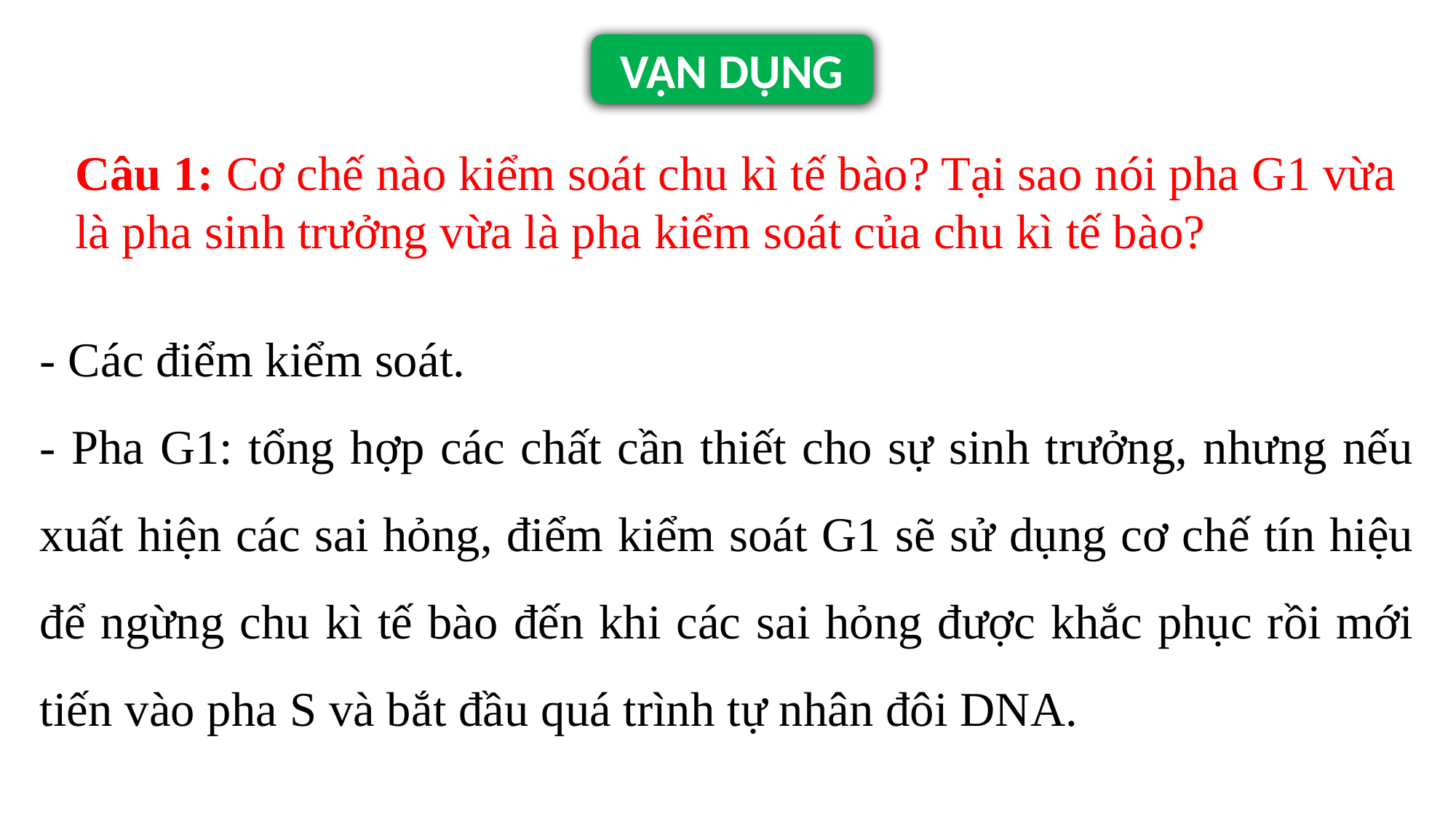

VẬN DỤNG

Câu 1: Cơ chế nào kiểm soát chu kì tế bào? Tại sao nói pha G1 vừa là pha sinh trưởng vừa là pha kiểm soát của chu kì tế bào?
- Các điểm kiểm soát.
- Pha G1: tổng hợp các chất cần thiết cho sự sinh trưởng, nhưng nếu xuất hiện các sai hỏng, điểm kiểm soát G1 sẽ sử dụng cơ chế tín hiệu để ngừng chu kì tế bào đến khi các sai hỏng được khắc phục rồi mới tiến vào pha S và bắt đầu quá trình tự nhân đôi DNA.